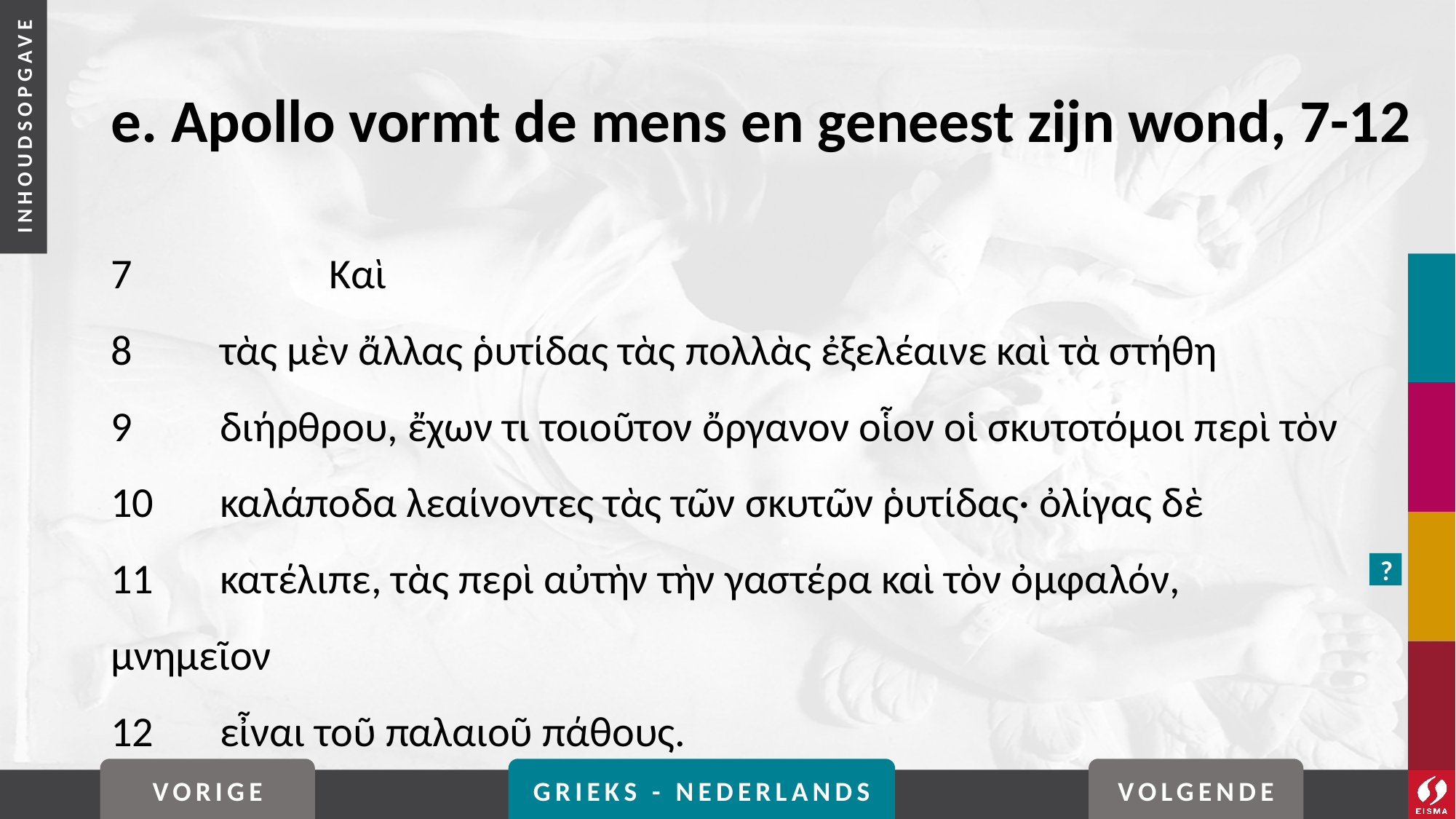

# e. Apollo vormt de mens en geneest zijn wond, 7-12
7		Καὶ
8	τὰς μὲν ἄλλας ῥυτίδας τὰς πολλὰς ἐξελέαινε καὶ τὰ στήθη
9	διήρθρου, ἔχων τι τοιοῦτον ὄργανον οἷον οἱ σκυτοτόμοι περὶ τὸν
10	καλάποδα λεαίνοντες τὰς τῶν σκυτῶν ῥυτίδας· ὀλίγας δὲ
11	κατέλιπε, τὰς περὶ αὐτὴν τὴν γαστέρα καὶ τὸν ὀμφαλόν, μνημεῖον
12	εἶναι τοῦ παλαιοῦ πάθους.
?
VORIGE
GRIEKS - NEDERLANDS
VOLGENDE